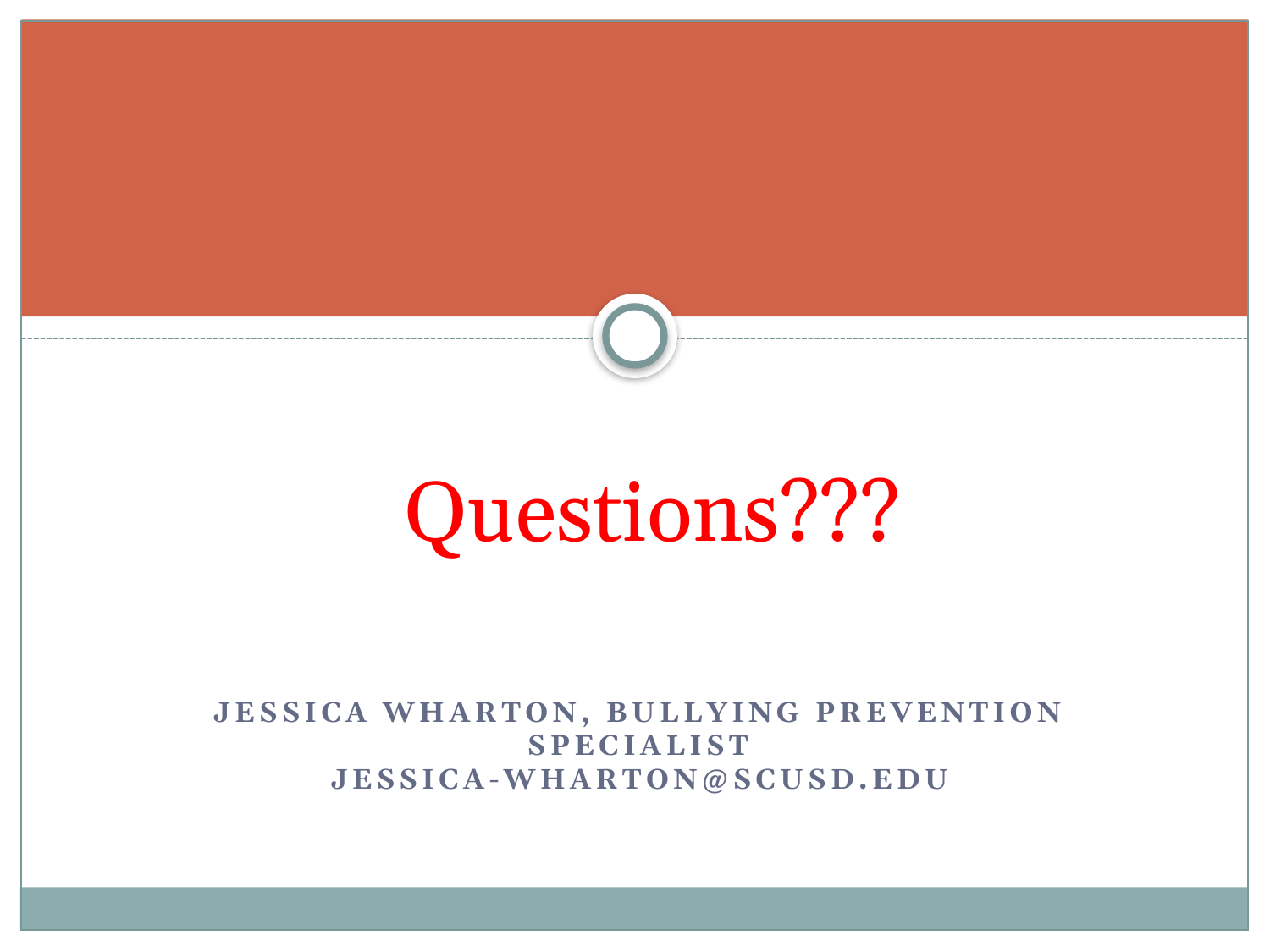

#
Questions???
Jessica Wharton, Bullying Prevention Specialist
jessica-wharton@scusd.edu